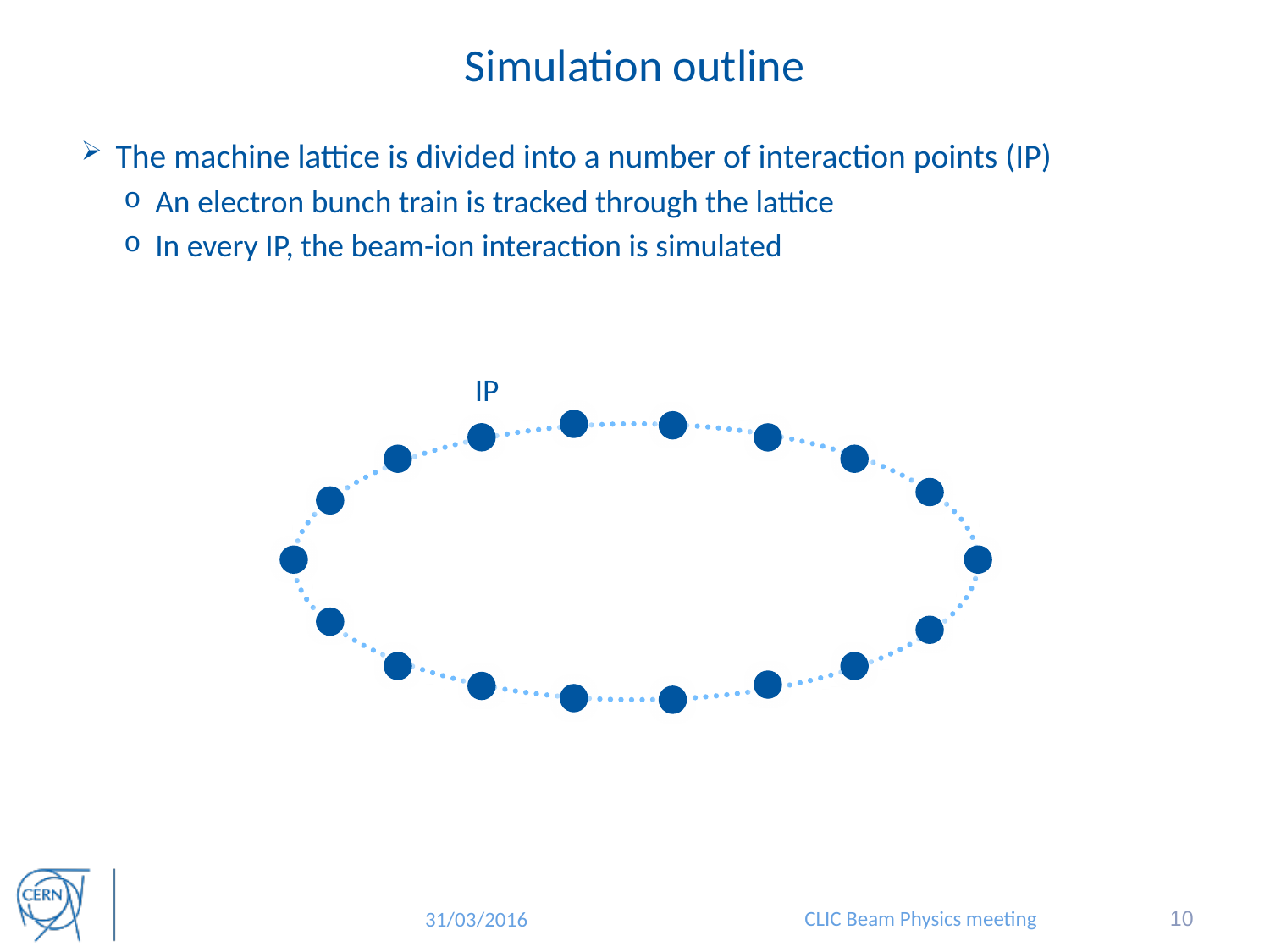

# Simulation outline
The machine lattice is divided into a number of interaction points (IP)
An electron bunch train is tracked through the lattice
In every IP, the beam-ion interaction is simulated
IP

31/03/2016
CLIC Beam Physics meeting